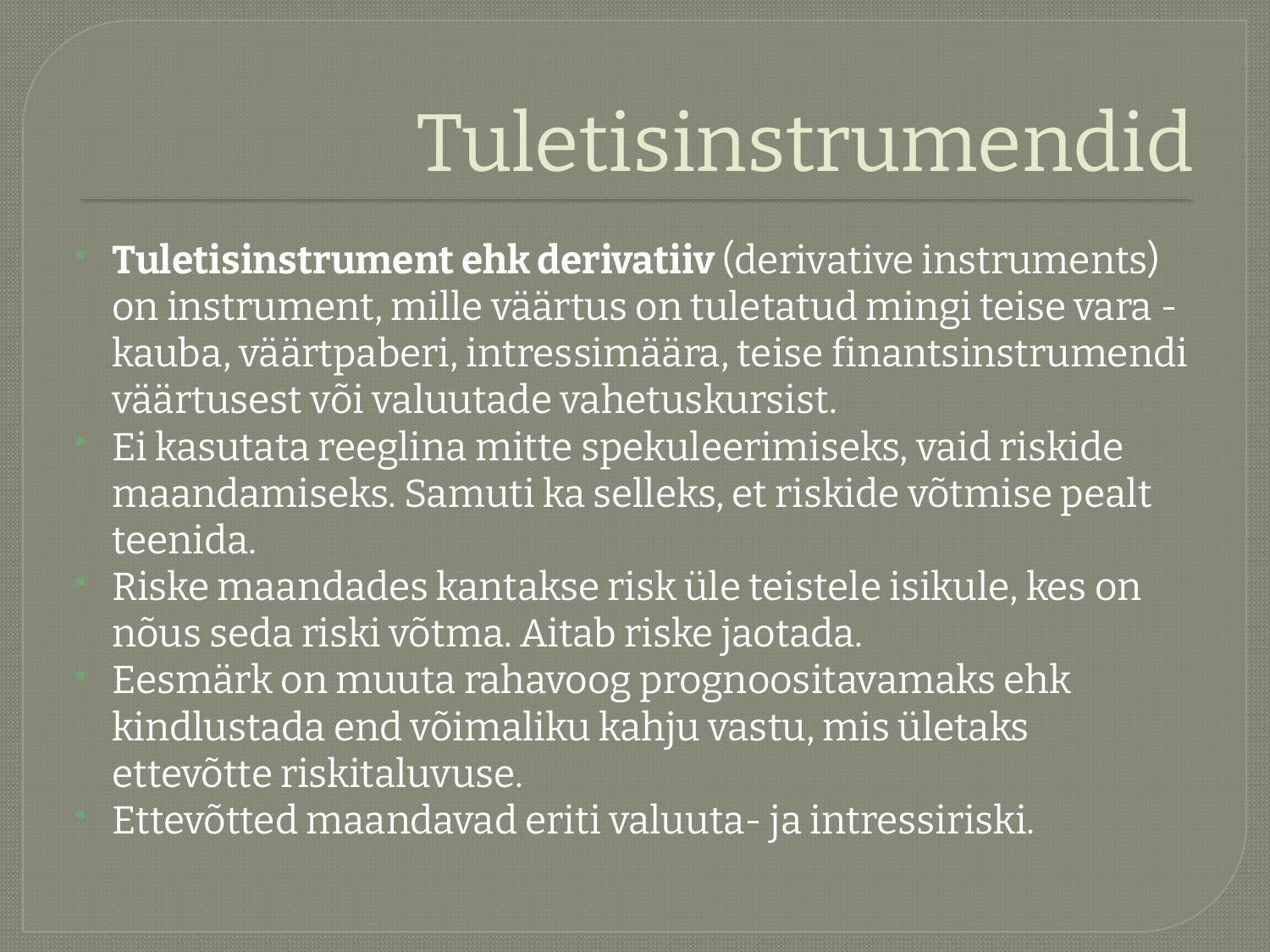

# Tuletisinstrumendid
Tuletisinstrument ehk derivatiiv (derivative instruments) on instrument, mille väärtus on tuletatud mingi teise vara - kauba, väärtpaberi, intressimäära, teise finantsinstrumendi väärtusest või valuutade vahetuskursist.
Ei kasutata reeglina mitte spekuleerimiseks, vaid riskide maandamiseks. Samuti ka selleks, et riskide võtmise pealt teenida.
Riske maandades kantakse risk üle teistele isikule, kes on nõus seda riski võtma. Aitab riske jaotada.
Eesmärk on muuta rahavoog prognoositavamaks ehk kindlustada end võimaliku kahju vastu, mis ületaks ettevõtte riskitaluvuse.
Ettevõtted maandavad eriti valuuta- ja intressiriski.